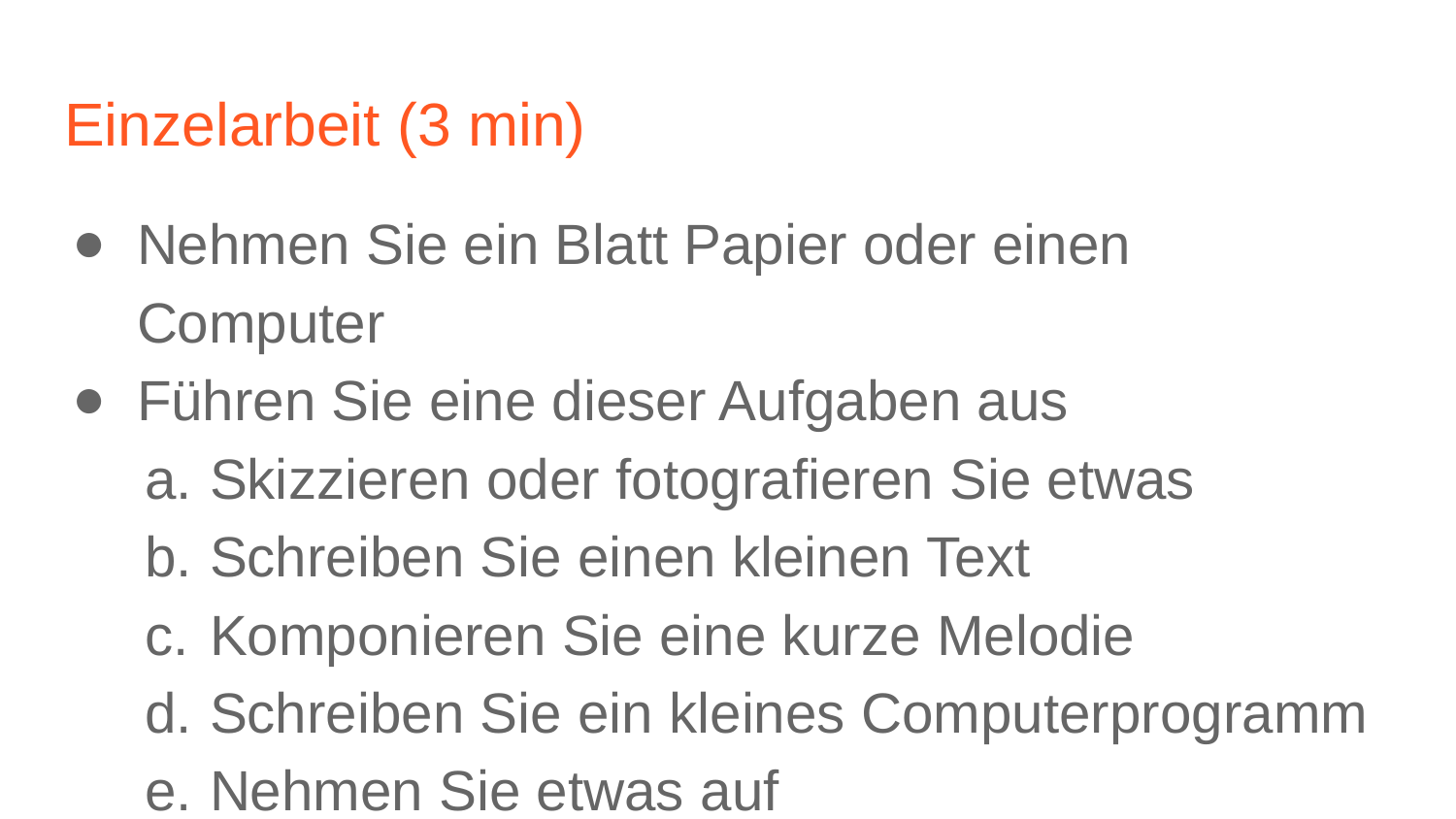

# Einzelarbeit (3 min)
Nehmen Sie ein Blatt Papier oder einen Computer
Führen Sie eine dieser Aufgaben aus
Skizzieren oder fotografieren Sie etwas
Schreiben Sie einen kleinen Text
Komponieren Sie eine kurze Melodie
Schreiben Sie ein kleines Computerprogramm
Nehmen Sie etwas auf